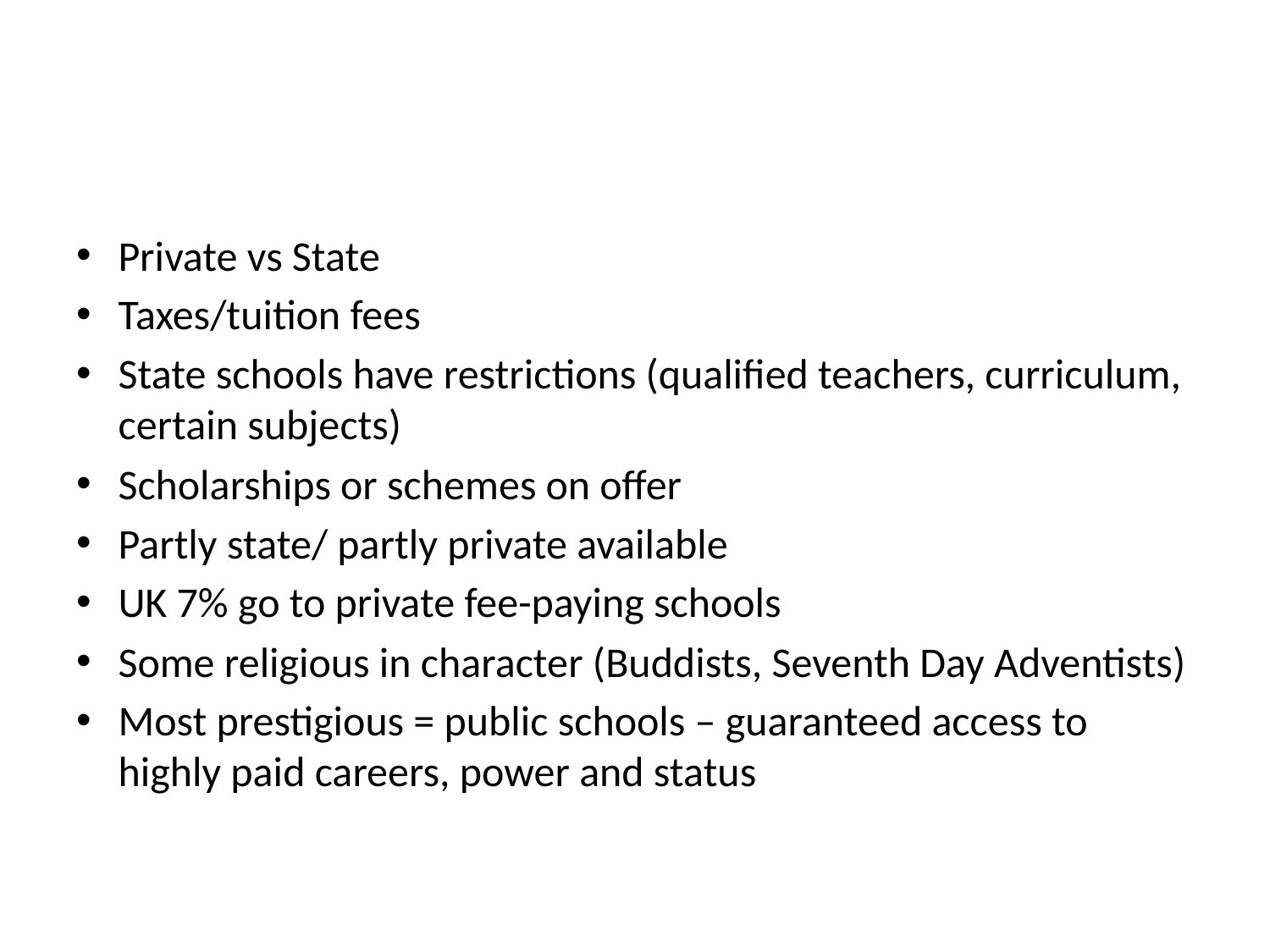

#
Private vs State
Taxes/tuition fees
State schools have restrictions (qualified teachers, curriculum, certain subjects)
Scholarships or schemes on offer
Partly state/ partly private available
UK 7% go to private fee-paying schools
Some religious in character (Buddists, Seventh Day Adventists)
Most prestigious = public schools – guaranteed access to highly paid careers, power and status